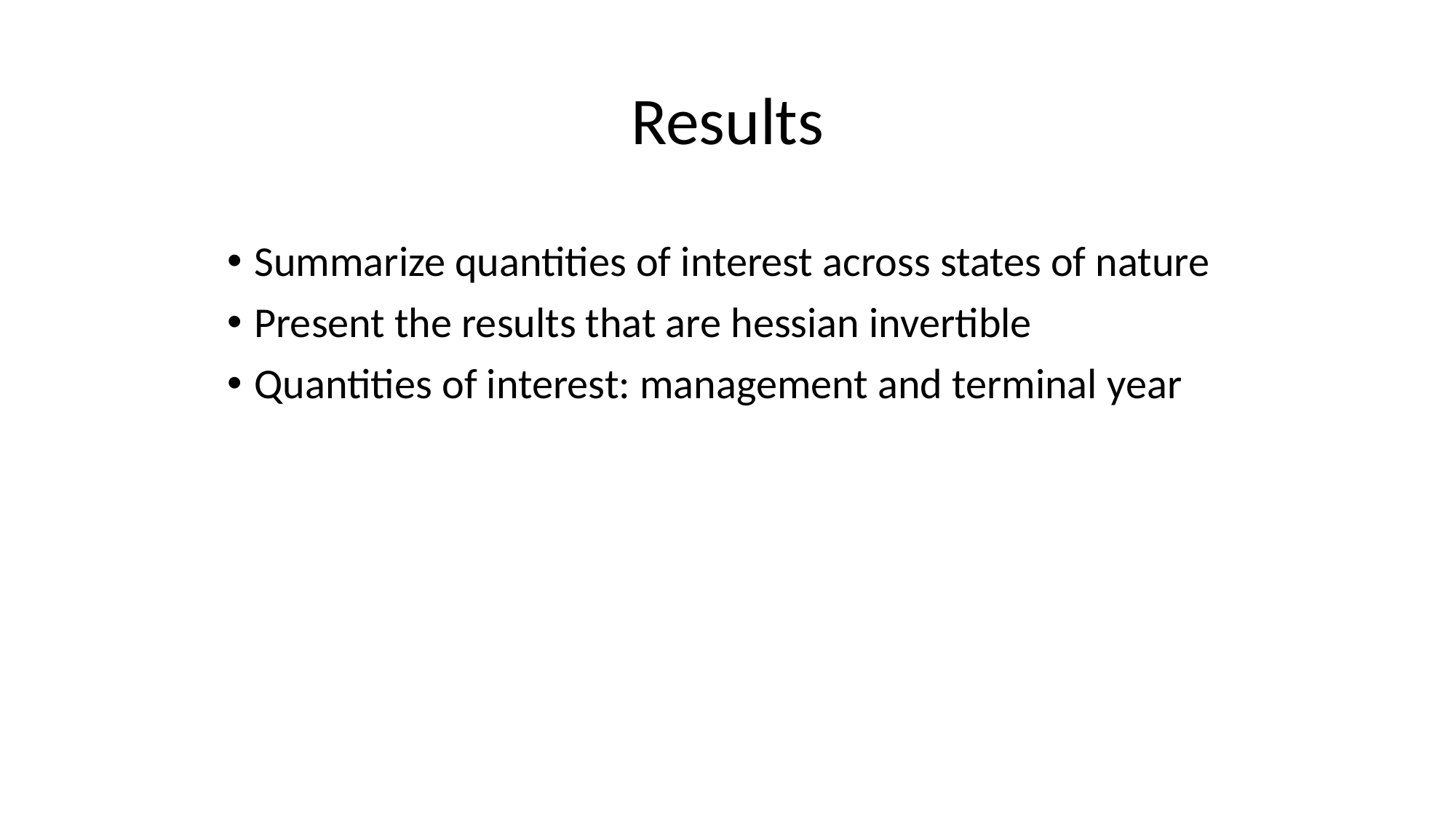

# Results
Summarize quantities of interest across states of nature
Present the results that are hessian invertible
Quantities of interest: management and terminal year